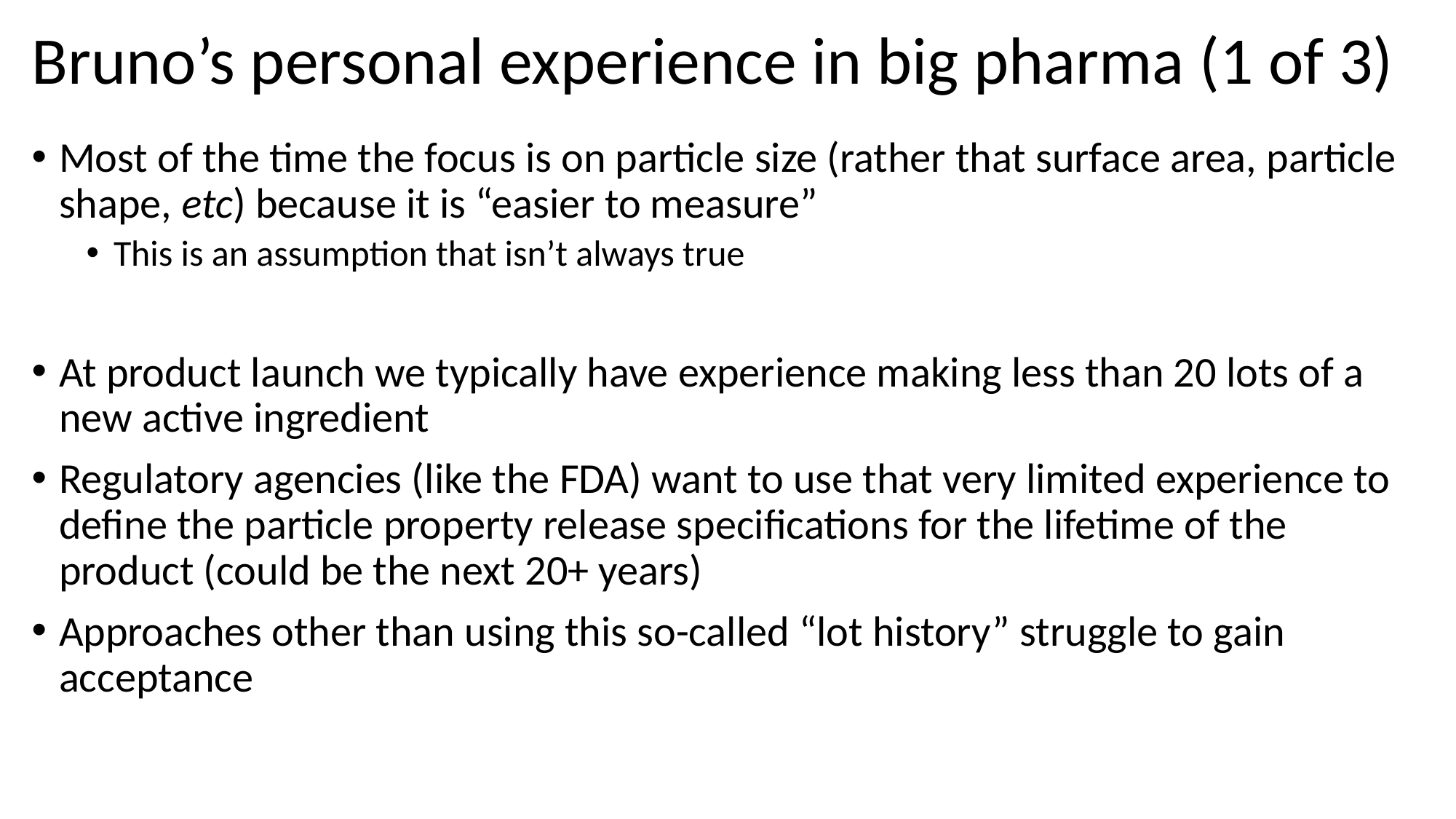

# Bruno’s personal experience in big pharma (1 of 3)
Most of the time the focus is on particle size (rather that surface area, particle shape, etc) because it is “easier to measure”
This is an assumption that isn’t always true

At product launch we typically have experience making less than 20 lots of a new active ingredient
Regulatory agencies (like the FDA) want to use that very limited experience to define the particle property release specifications for the lifetime of the product (could be the next 20+ years)
Approaches other than using this so-called “lot history” struggle to gain acceptance